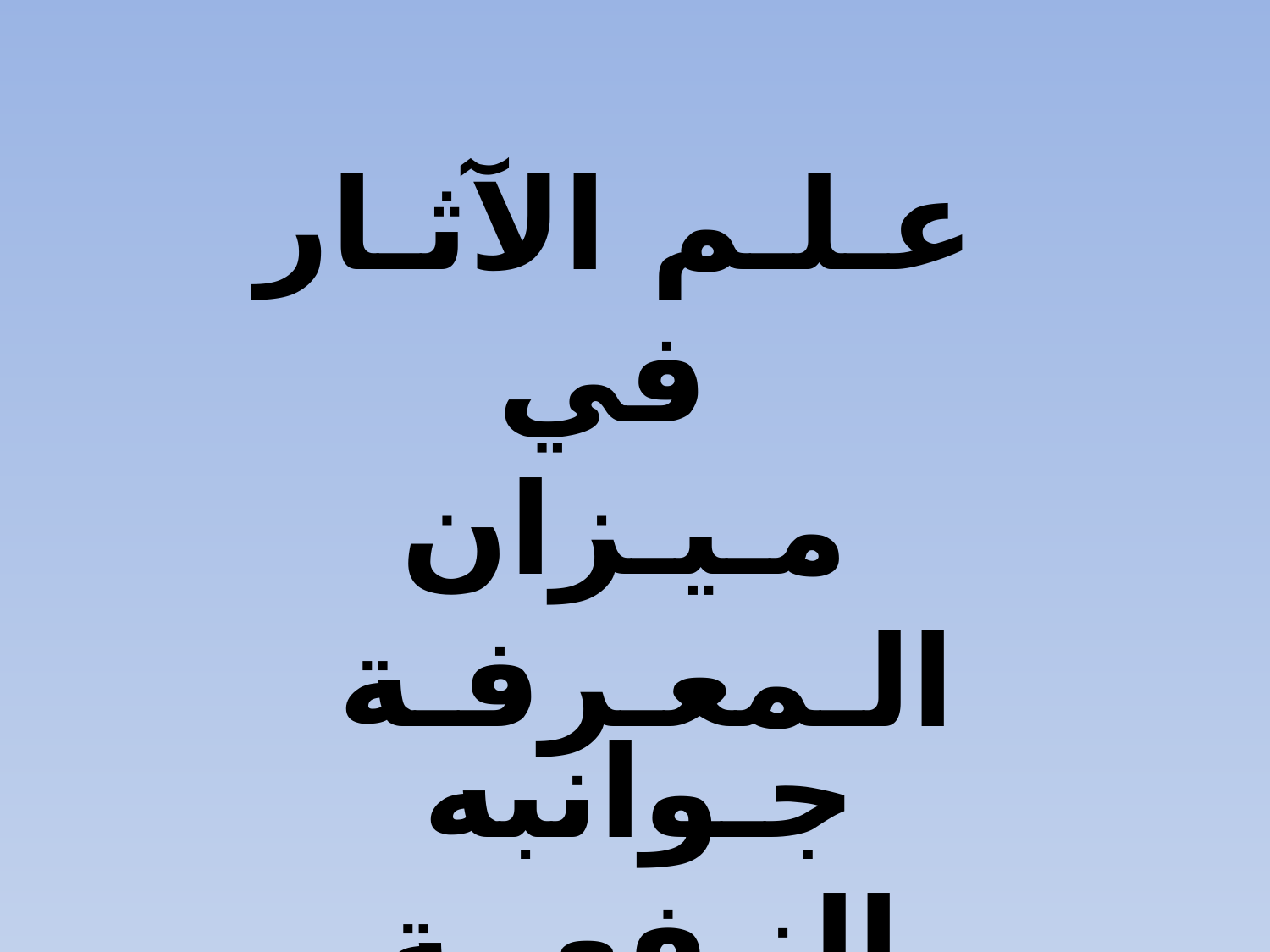

عـلـم الآثـار
 في
مـيـزان الـمعـرفـة
جـوانبه النـفعـية